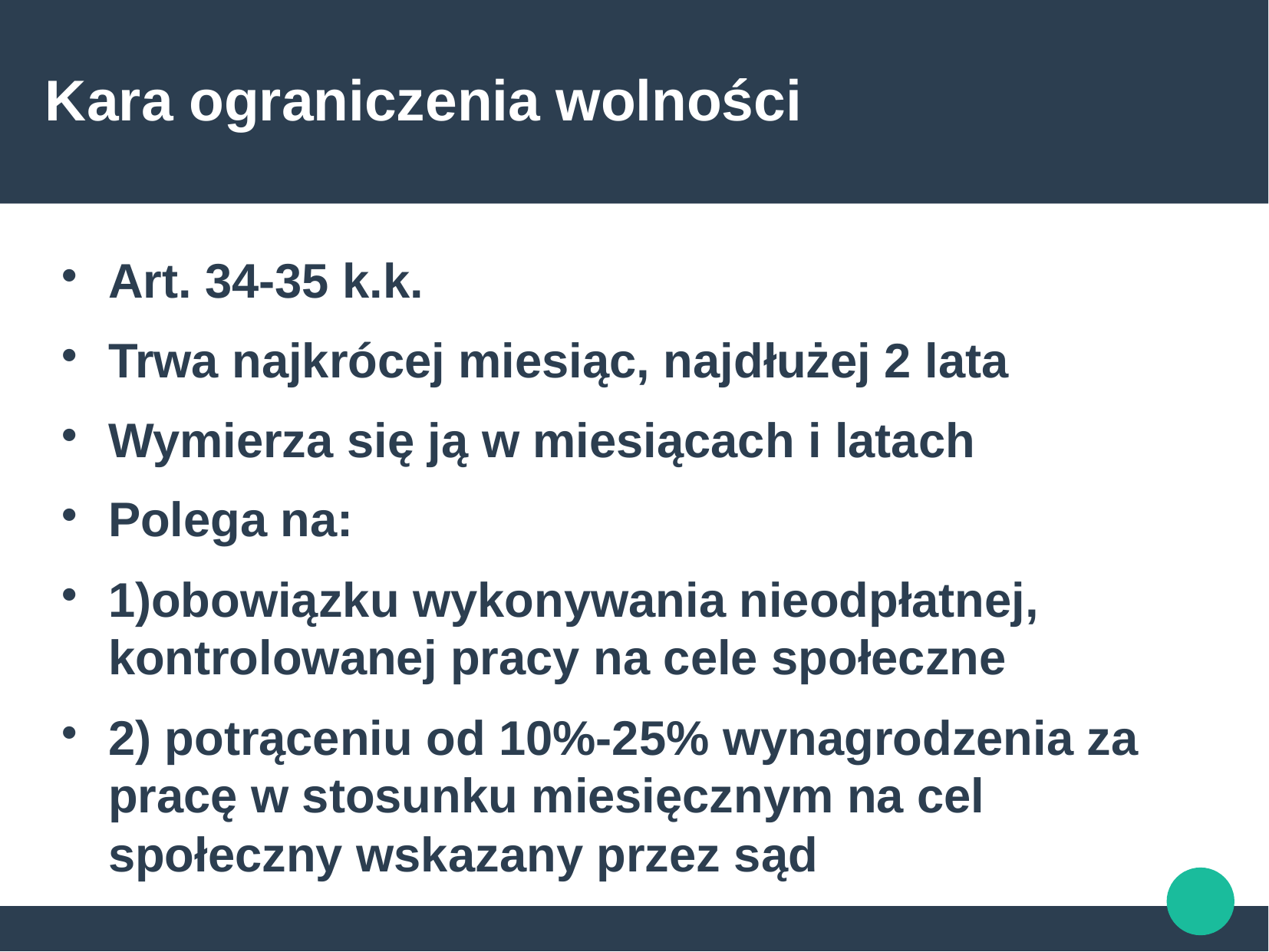

Kara ograniczenia wolności
Art. 34-35 k.k.
Trwa najkrócej miesiąc, najdłużej 2 lata
Wymierza się ją w miesiącach i latach
Polega na:
1)obowiązku wykonywania nieodpłatnej, kontrolowanej pracy na cele społeczne
2) potrąceniu od 10%-25% wynagrodzenia za pracę w stosunku miesięcznym na cel społeczny wskazany przez sąd